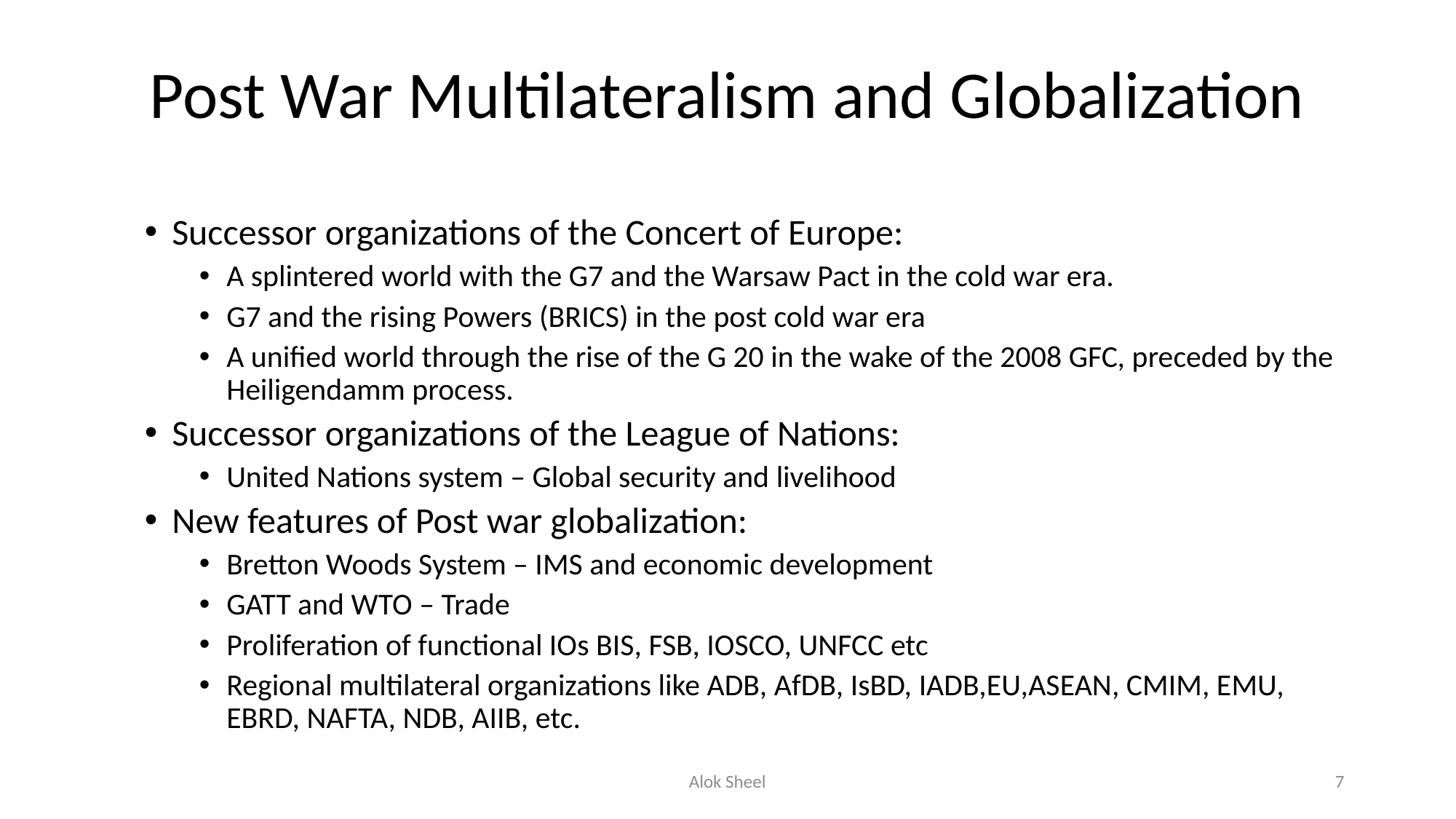

# Post War Multilateralism and Globalization

Successor organizations of the Concert of Europe:
A splintered world with the G7 and the Warsaw Pact in the cold war era.
G7 and the rising Powers (BRICS) in the post cold war era
A unified world through the rise of the G 20 in the wake of the 2008 GFC, preceded by the Heiligendamm process.
Successor organizations of the League of Nations:
United Nations system – Global security and livelihood
New features of Post war globalization:
Bretton Woods System – IMS and economic development
GATT and WTO – Trade
Proliferation of functional IOs BIS, FSB, IOSCO, UNFCC etc
Regional multilateral organizations like ADB, AfDB, IsBD, IADB,EU,ASEAN, CMIM, EMU, EBRD, NAFTA, NDB, AIIB, etc.

Alok Sheel
7